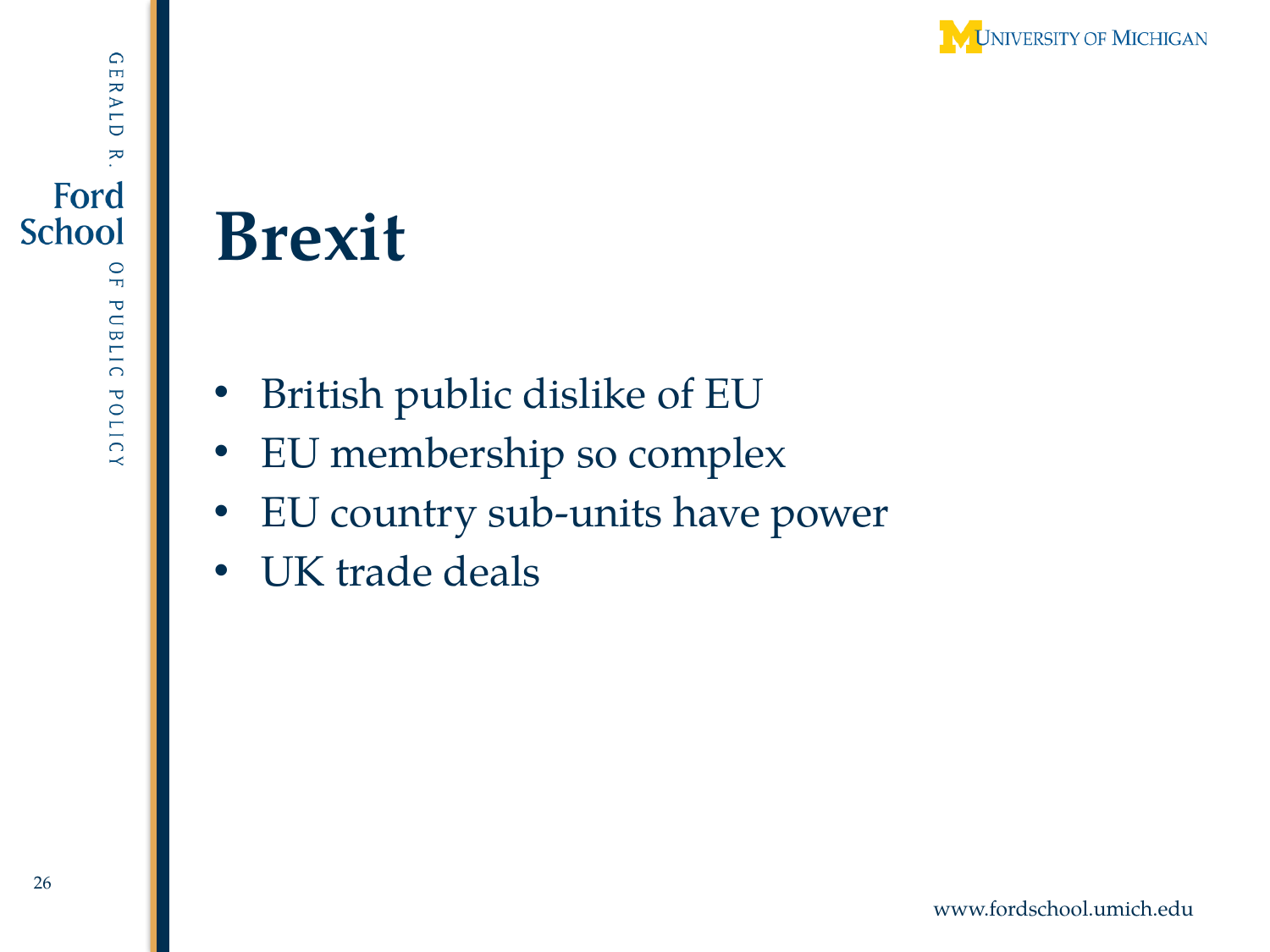

# Brexit
British public dislike of EU
EU membership so complex
EU country sub-units have power
UK trade deals
26